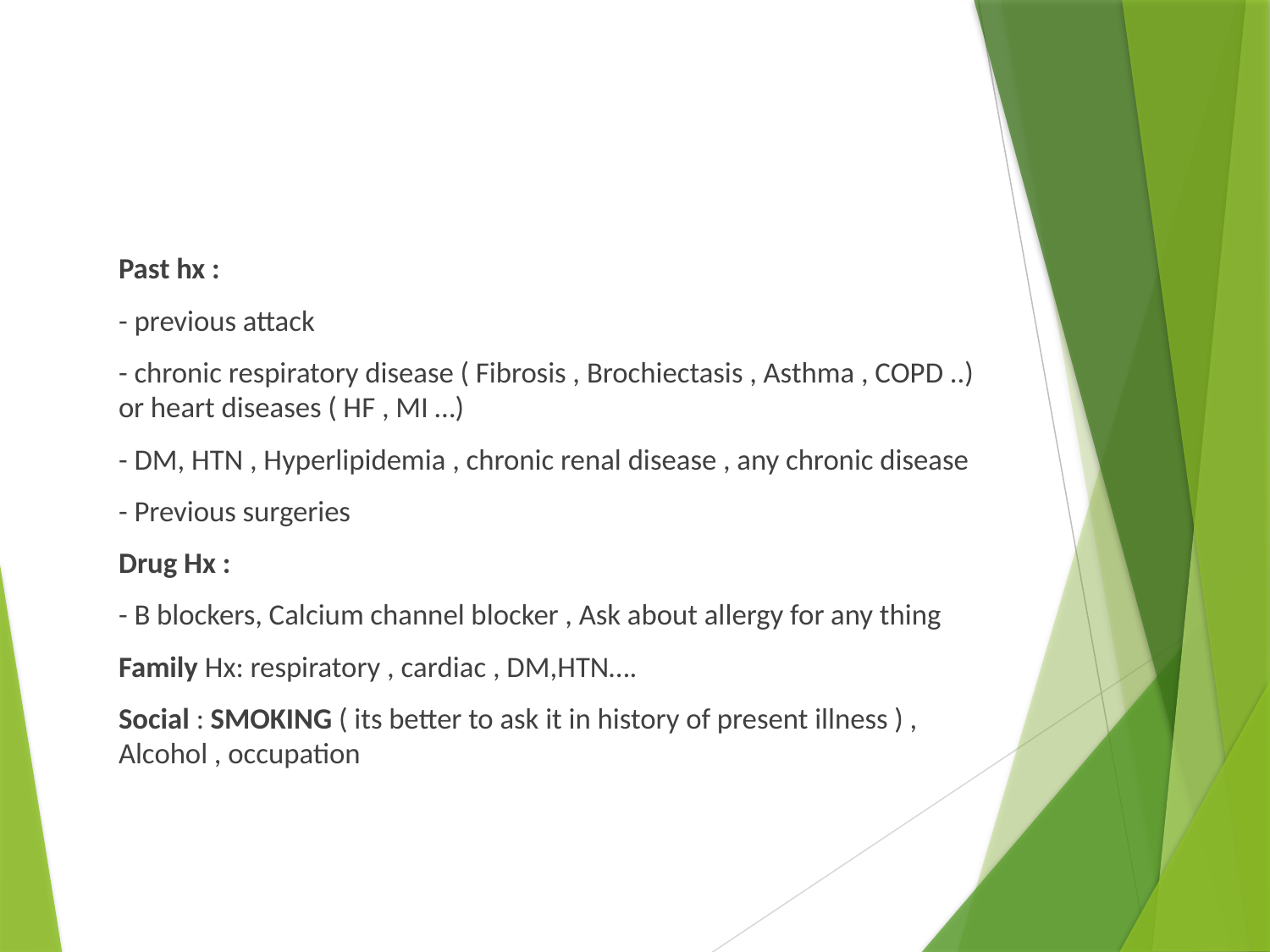

#
Past hx :
- previous attack
- chronic respiratory disease ( Fibrosis , Brochiectasis , Asthma , COPD ..) or heart diseases ( HF , MI …)
- DM, HTN , Hyperlipidemia , chronic renal disease , any chronic disease
- Previous surgeries
Drug Hx :
- B blockers, Calcium channel blocker , Ask about allergy for any thing
Family Hx: respiratory , cardiac , DM,HTN….
Social : SMOKING ( its better to ask it in history of present illness ) , Alcohol , occupation